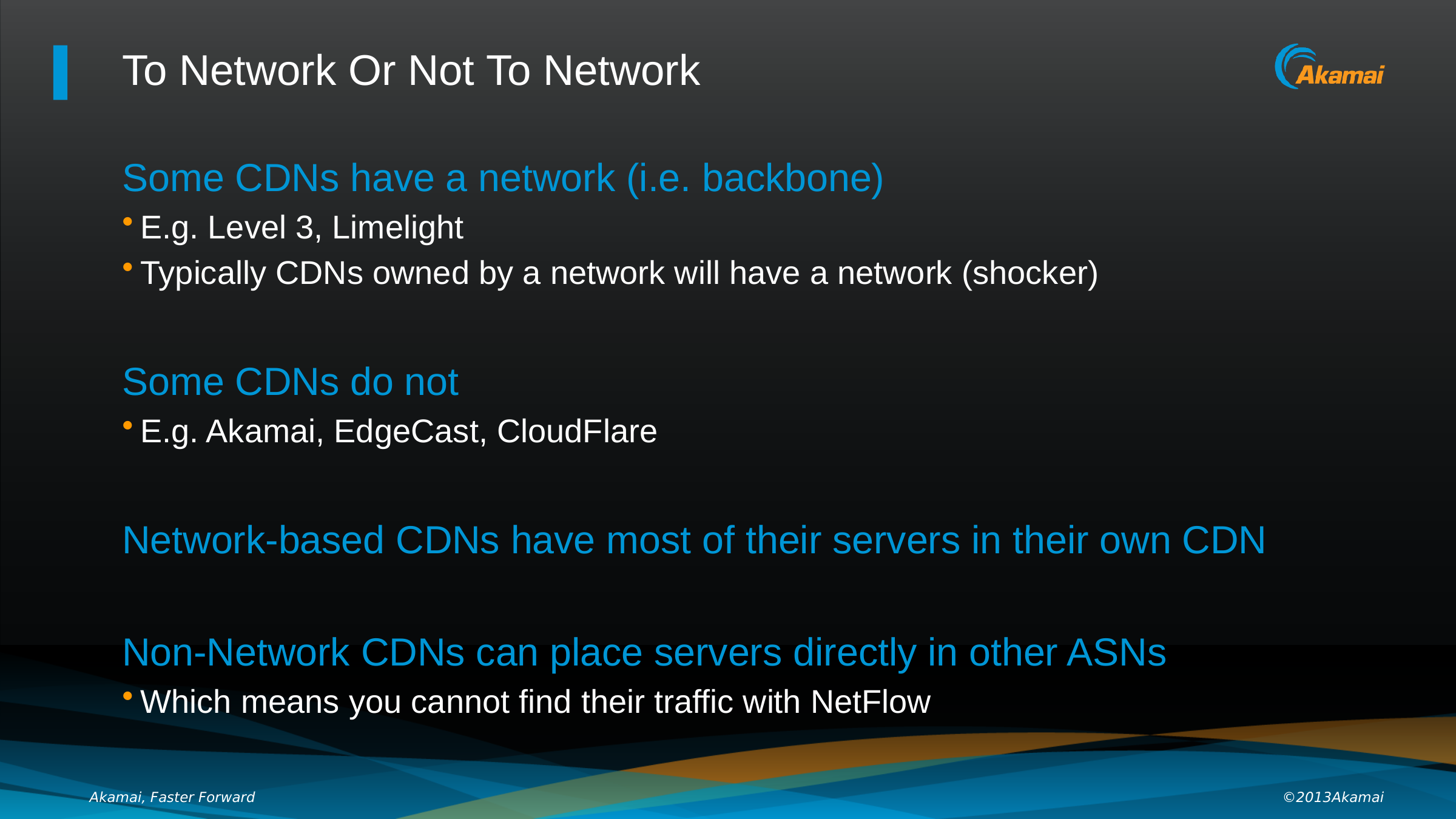

# To Network Or Not To Network
Some CDNs have a network (i.e. backbone)
E.g. Level 3, Limelight
Typically CDNs owned by a network will have a network (shocker)

Some CDNs do not
E.g. Akamai, EdgeCast, CloudFlare

Network-based CDNs have most of their servers in their own CDN

Non-Network CDNs can place servers directly in other ASNs
Which means you cannot find their traffic with NetFlow